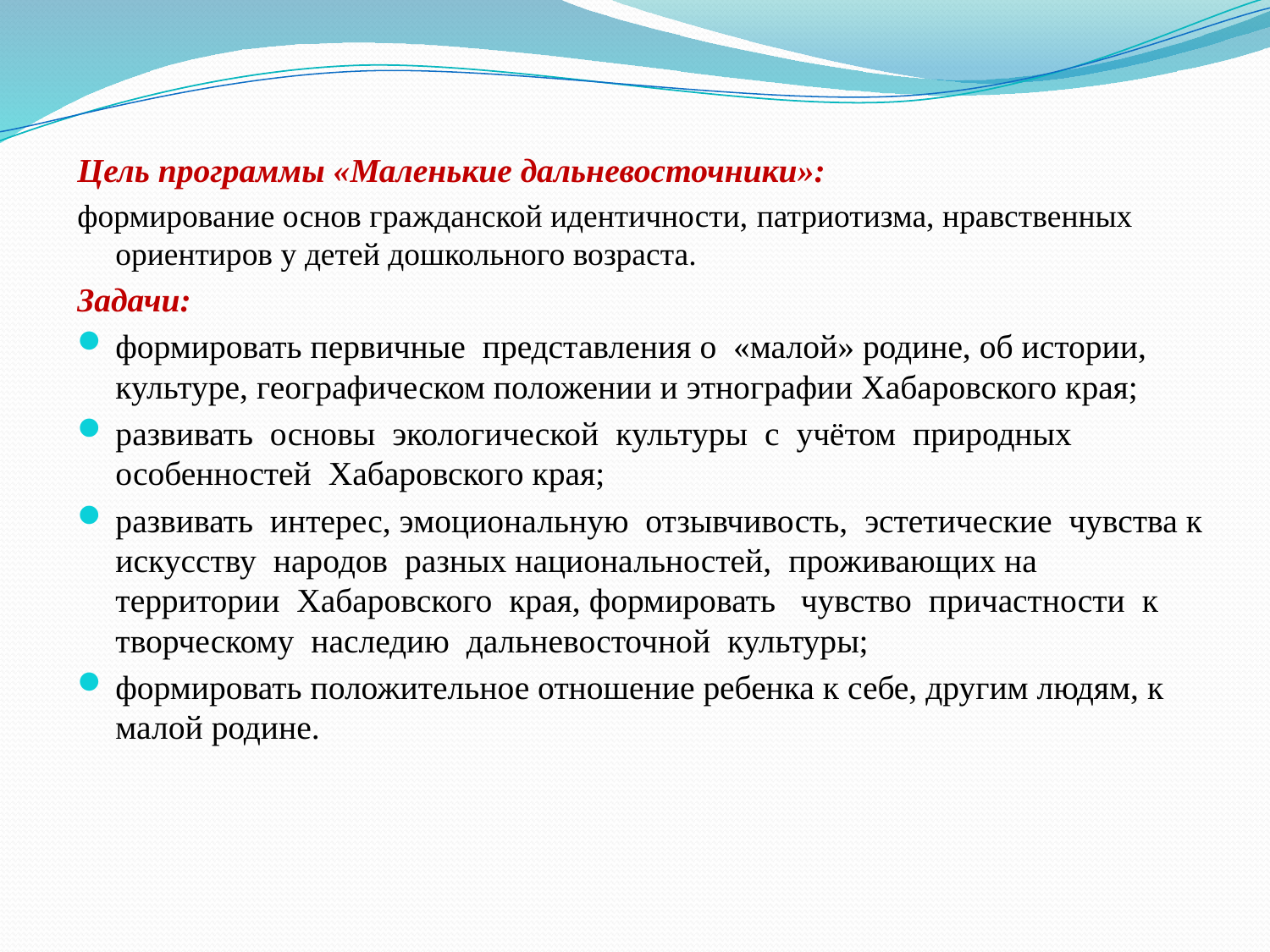

Цель программы «Маленькие дальневосточники»:
формирование основ гражданской идентичности, патриотизма, нравственных ориентиров у детей дошкольного возраста.
Задачи:
формировать первичные  представления о  «малой» родине, об истории, культуре, географическом положении и этнографии Хабаровского края;
развивать  основы  экологической  культуры  с  учётом  природных  особенностей  Хабаровского края;
развивать  интерес, эмоциональную  отзывчивость,  эстетические  чувства к искусству  народов  разных национальностей,  проживающих на  территории  Хабаровского  края, формировать   чувство  причастности  к  творческому  наследию  дальневосточной  культуры;
формировать положительное отношение ребенка к себе, другим людям, к малой родине.